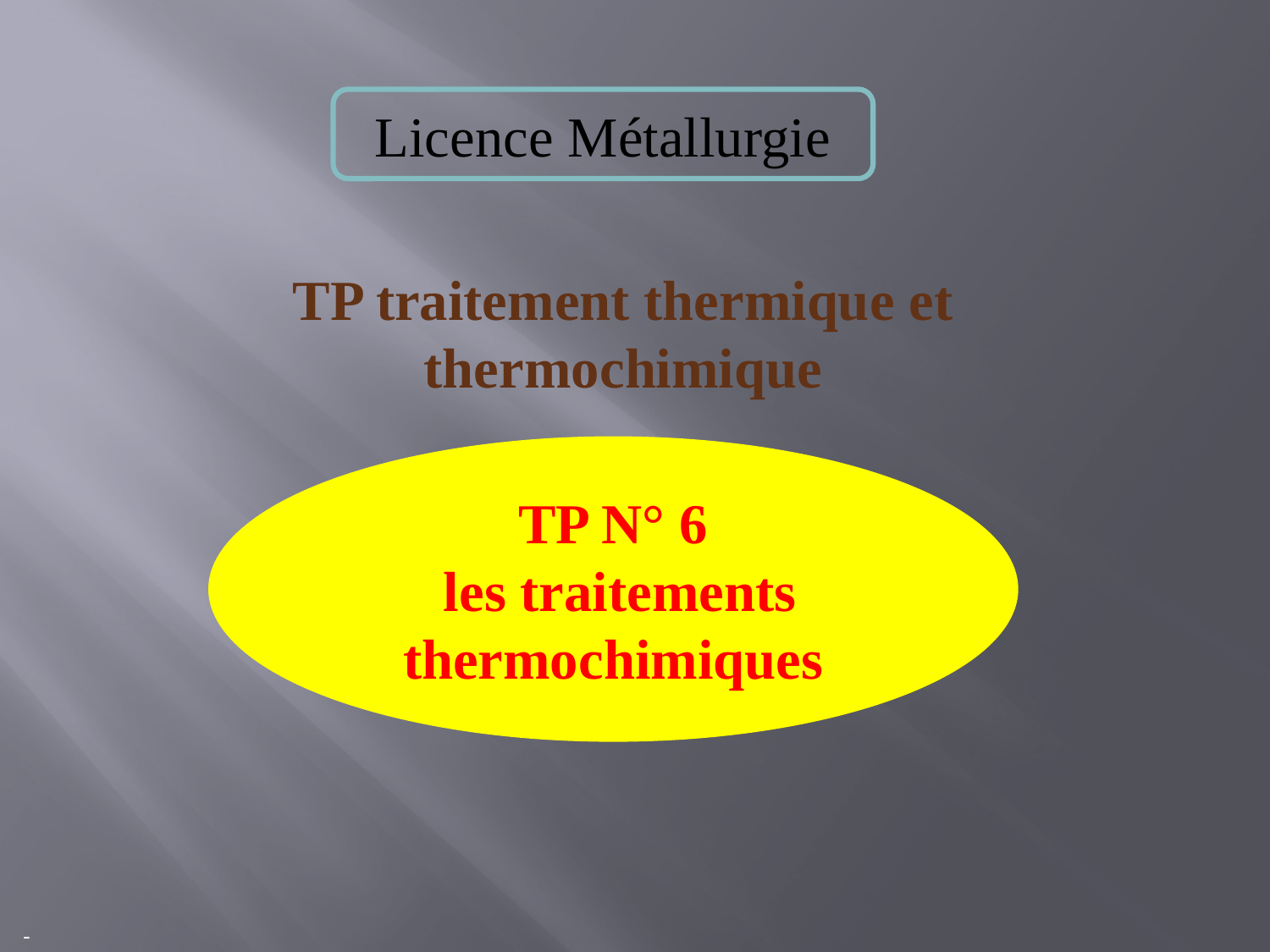

Licence Métallurgie
TP traitement thermique et thermochimique
TP N° 6
 les traitements thermochimiques
  -